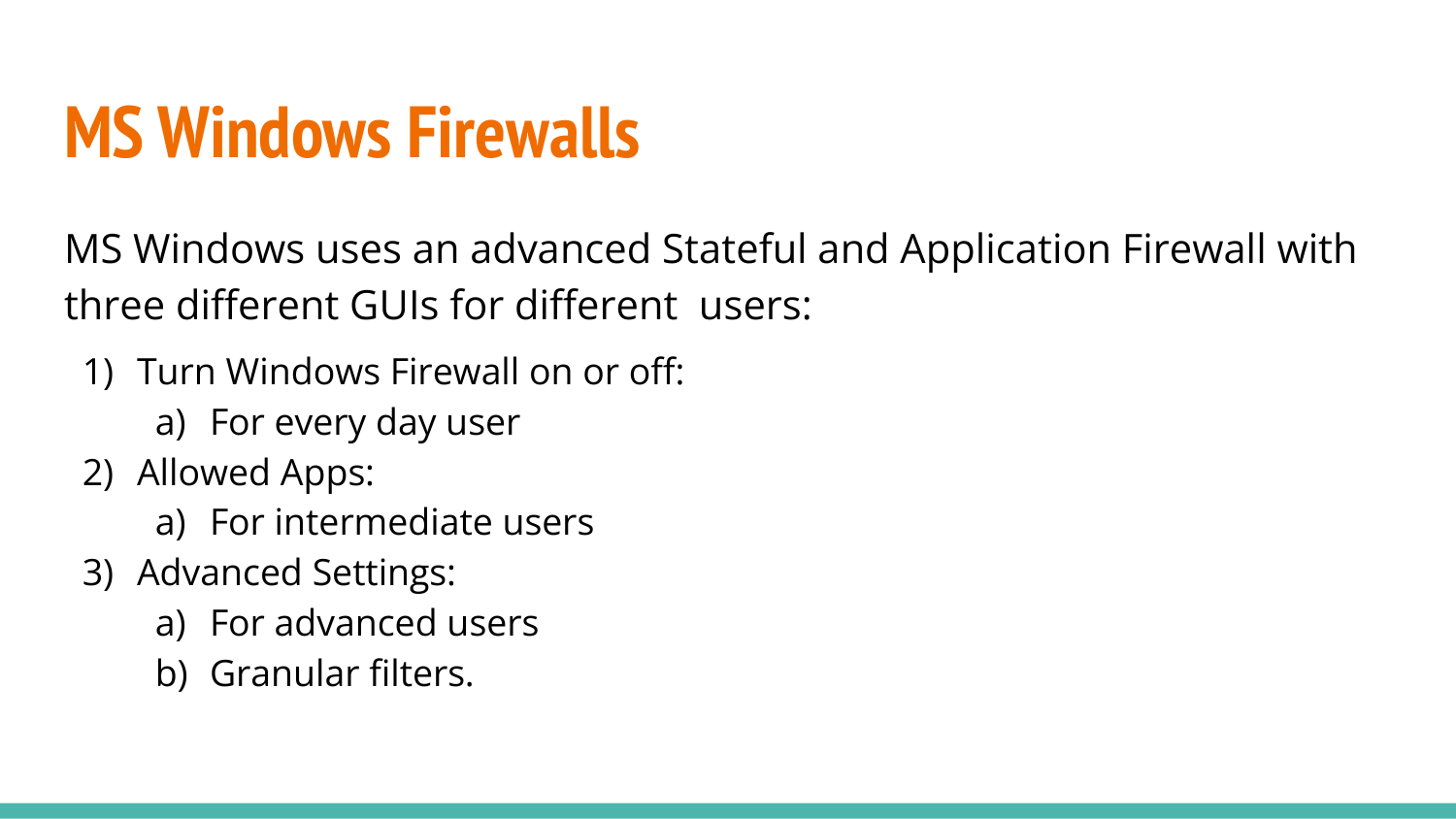

# MS Windows Firewalls
MS Windows uses an advanced Stateful and Application Firewall with three different GUIs for different  users:
Turn Windows Firewall on or off:
For every day user
Allowed Apps:
For intermediate users
Advanced Settings:
For advanced users
Granular filters.